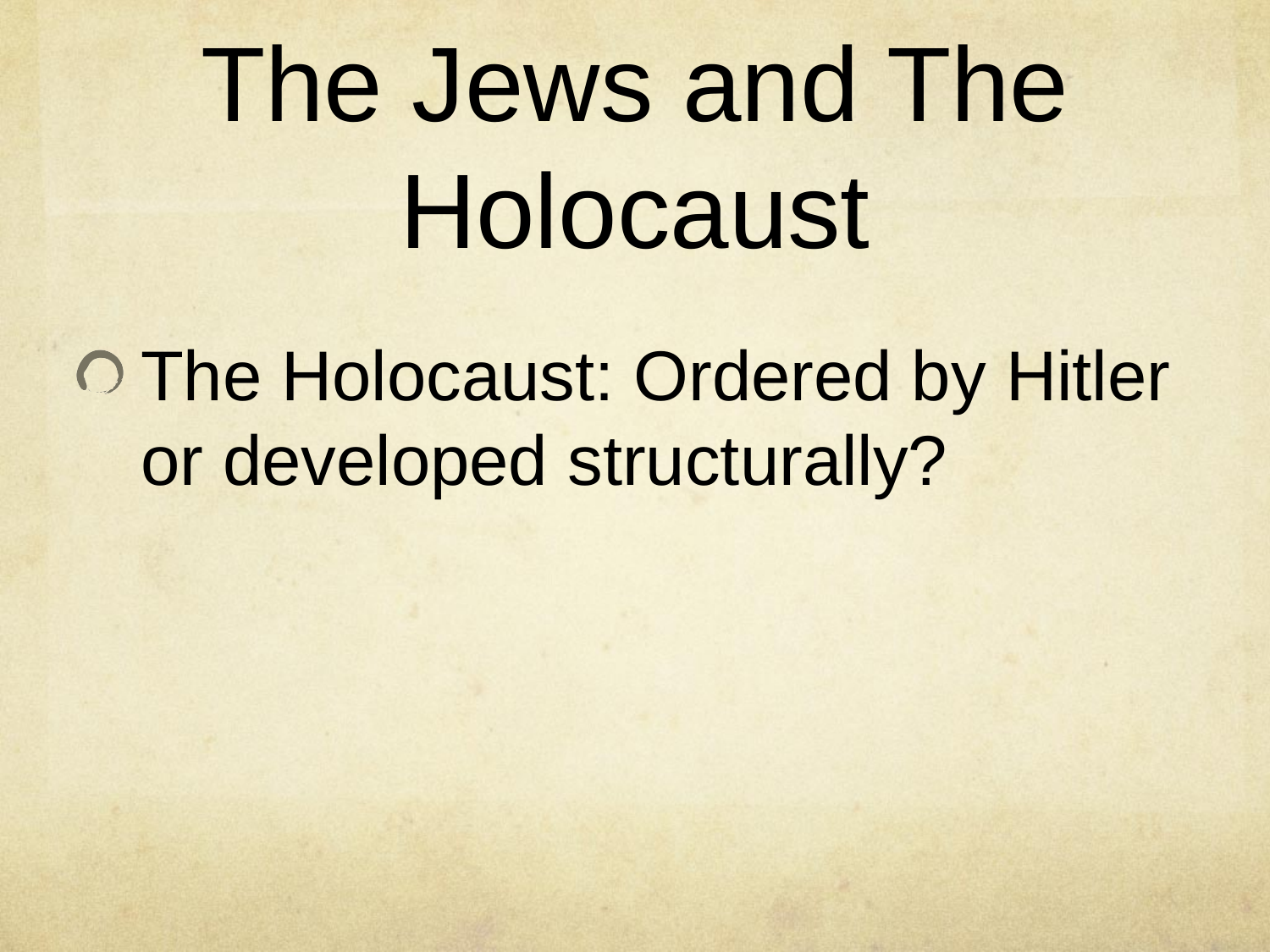

# The Jews and The Holocaust
The Holocaust: Ordered by Hitler or developed structurally?